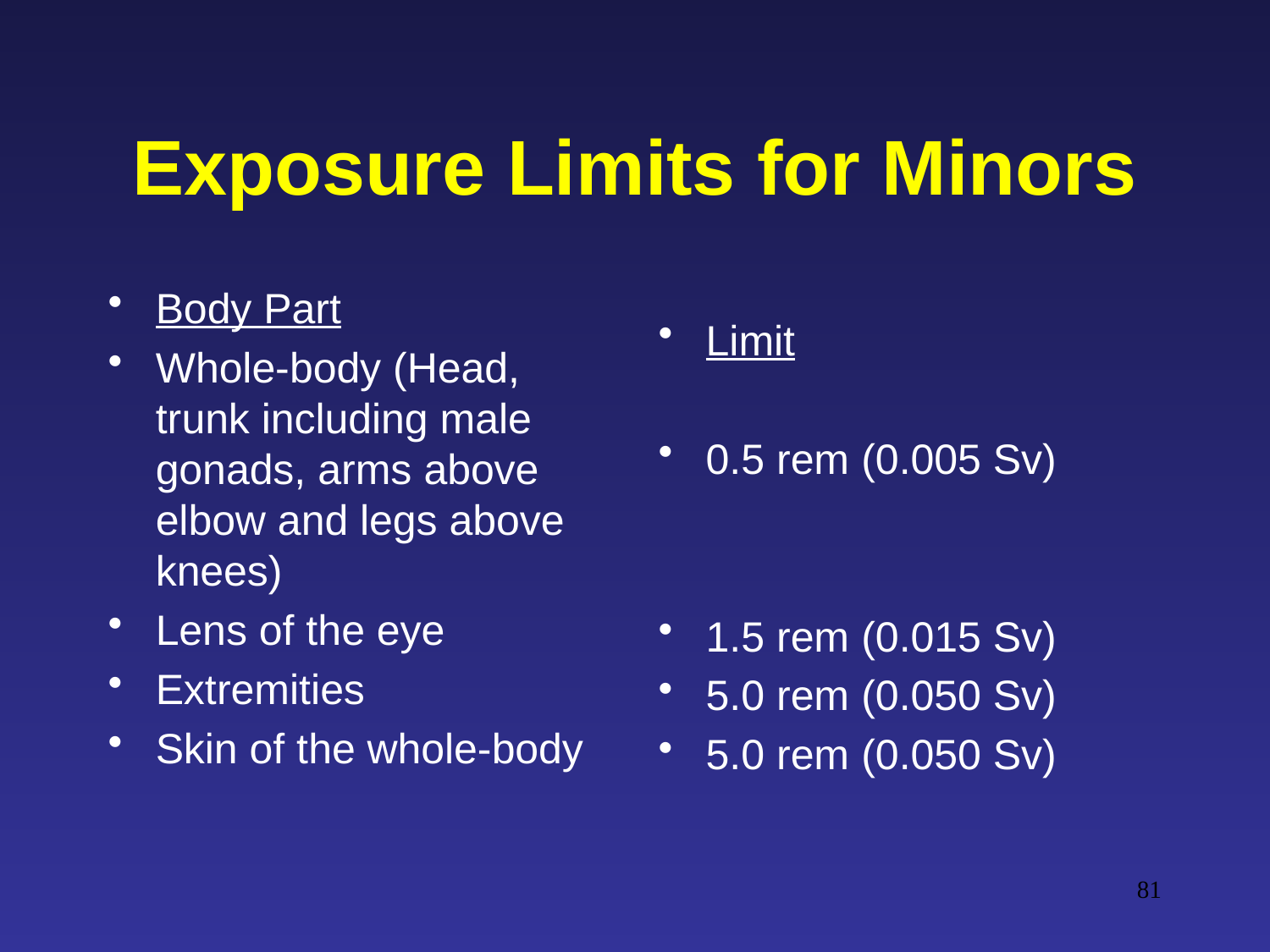

# Exposure Limits for Minors
Body Part
Whole-body (Head, trunk including male gonads, arms above elbow and legs above knees)
Lens of the eye
Extremities
Skin of the whole-body
Limit

0.5 rem (0.005 Sv)

1.5 rem (0.015 Sv)
5.0 rem (0.050 Sv)
5.0 rem (0.050 Sv)
81